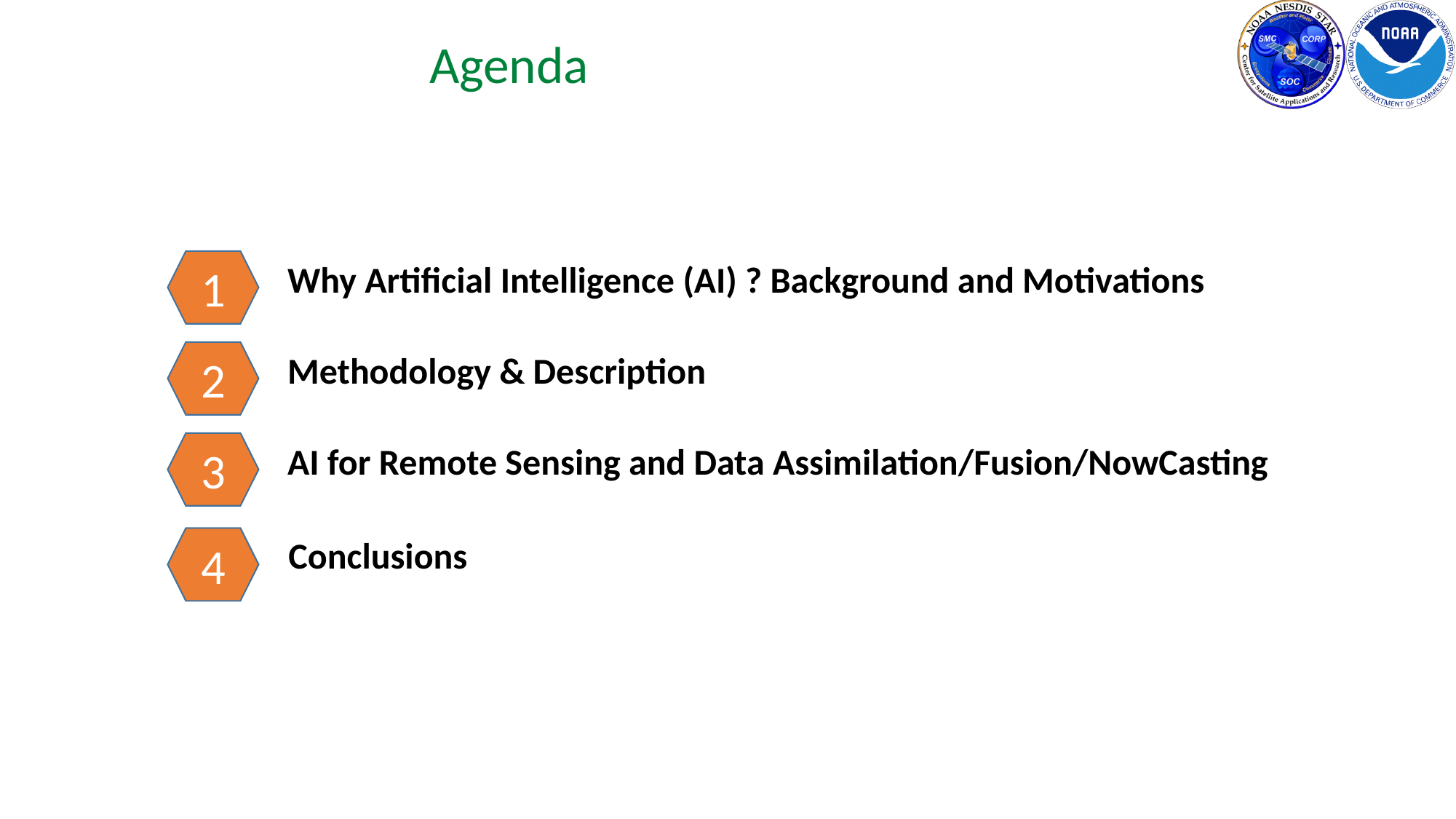

# Agenda
1
Why Artificial Intelligence (AI) ? Background and Motivations

2
Methodology & Description
3
AI for Remote Sensing and Data Assimilation/Fusion/NowCasting
Conclusions
4
2